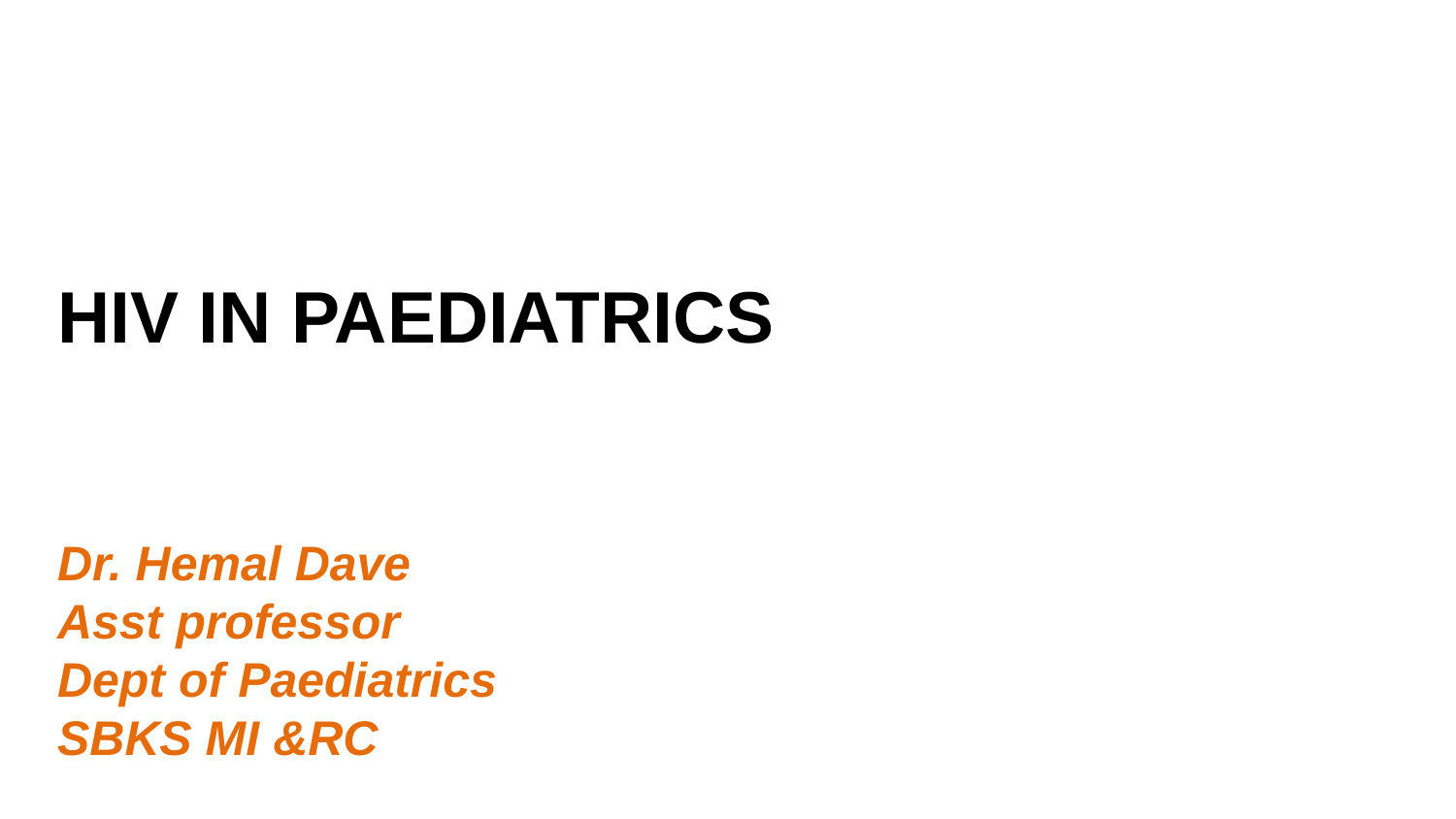

HIV IN PAEDIATRICS

Dr. Hemal Dave
Asst professor
Dept of Paediatrics
SBKS MI &RC